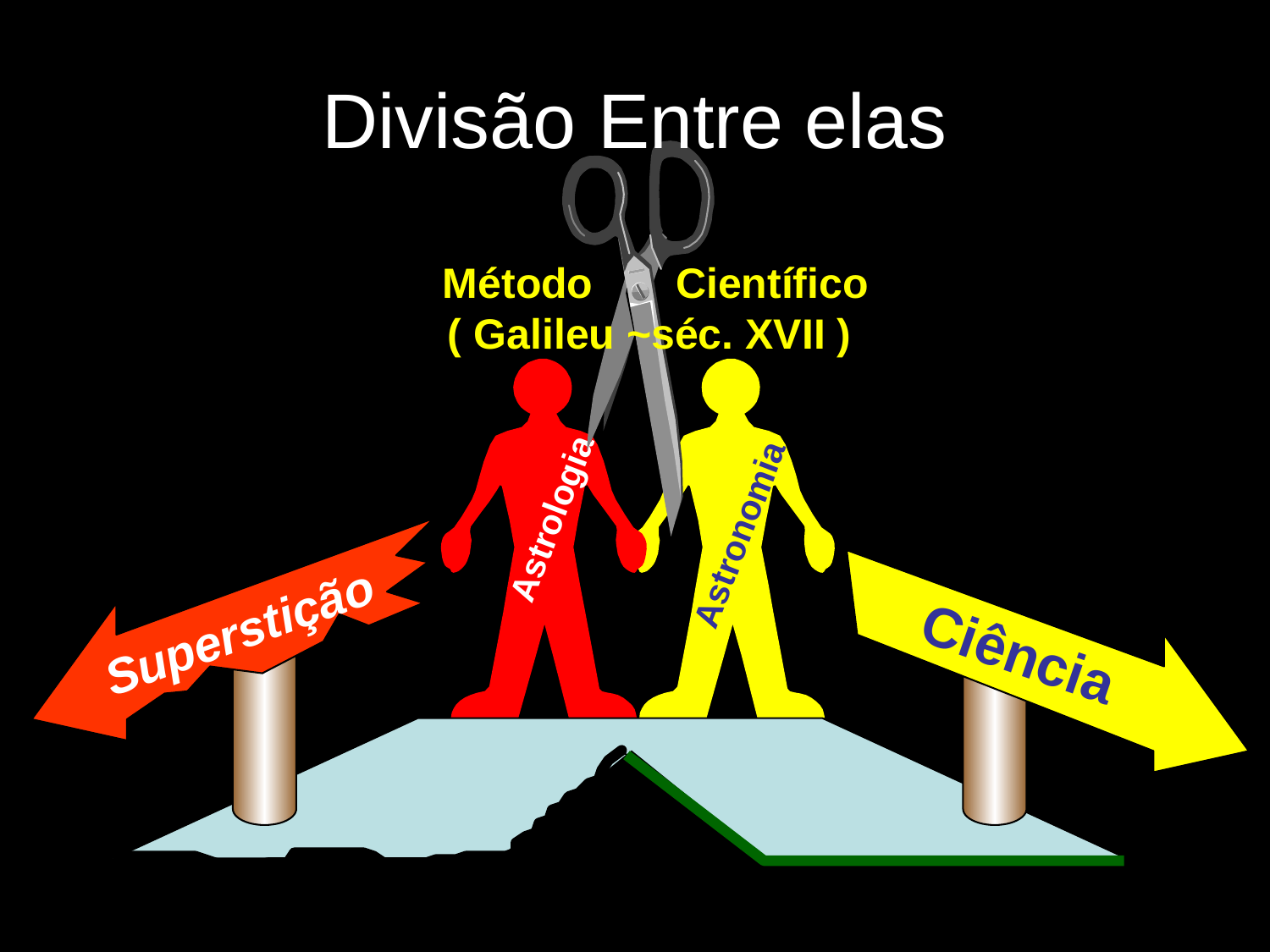

Divisão Entre elas

Método       Científico
( Galileu ~séc. XVII )

Astrologia

Astronomia

Superstição

Ciência